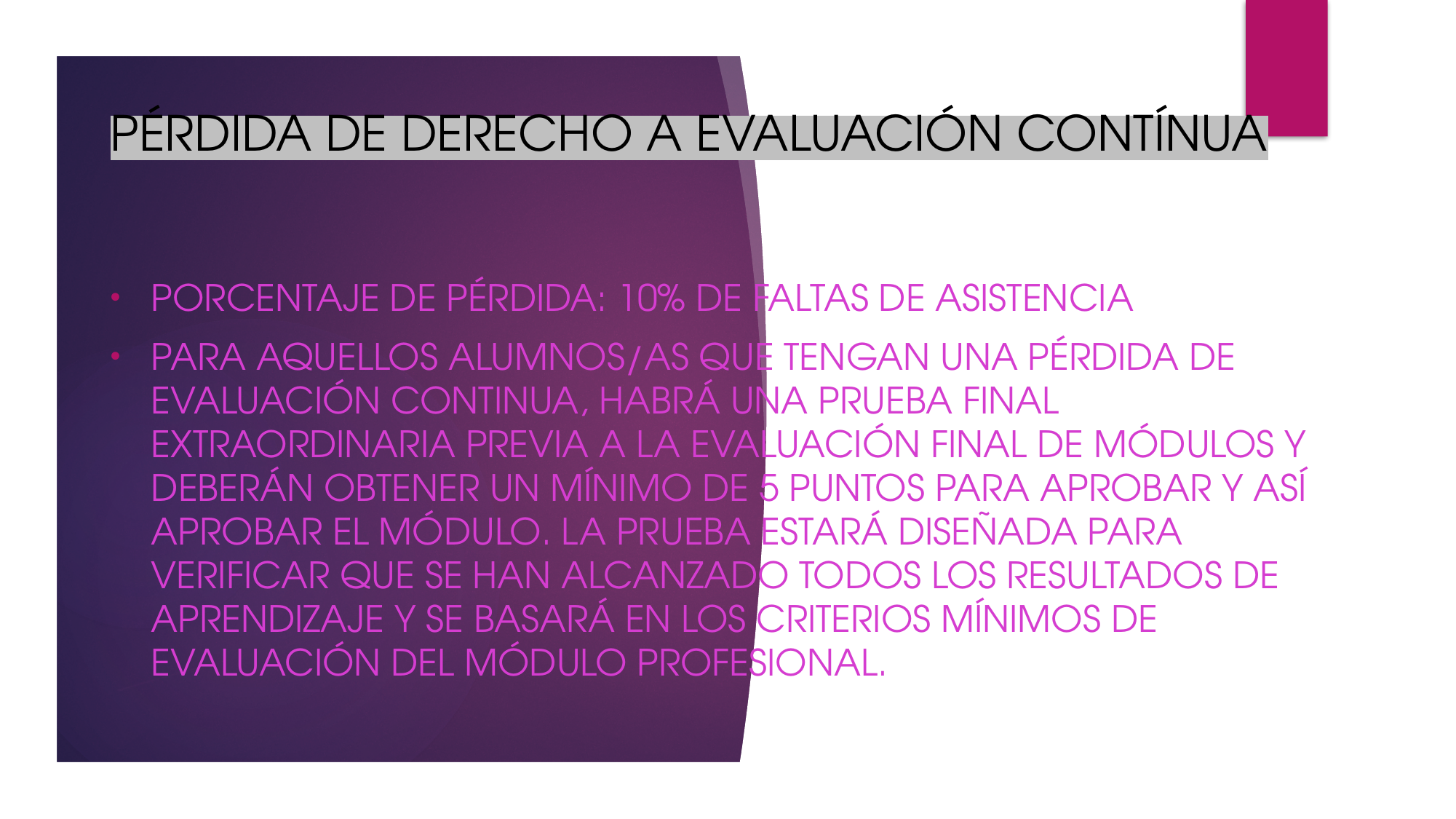

# PÉRDIDA DE DERECHO A EVALUACIÓN CONTÍNUA
PORCENTAJE DE PÉRDIDA: 10% DE FALTAS DE ASISTENCIA
PARA AQUELLOS ALUMNOS/AS QUE TENGAN UNA PÉRDIDA DE EVALUACIÓN CONTINUA, HABRÁ UNA PRUEBA FINAL EXTRAORDINARIA PREVIA A LA EVALUACIÓN FINAL DE MÓDULOS Y DEBERÁN OBTENER UN MÍNIMO DE 5 PUNTOS PARA APROBAR Y ASÍ APROBAR EL MÓDULO. LA PRUEBA ESTARÁ DISEÑADA PARA VERIFICAR QUE SE HAN ALCANZADO TODOS LOS RESULTADOS DE APRENDIZAJE Y SE BASARÁ EN LOS CRITERIOS MÍNIMOS DE EVALUACIÓN DEL MÓDULO PROFESIONAL.